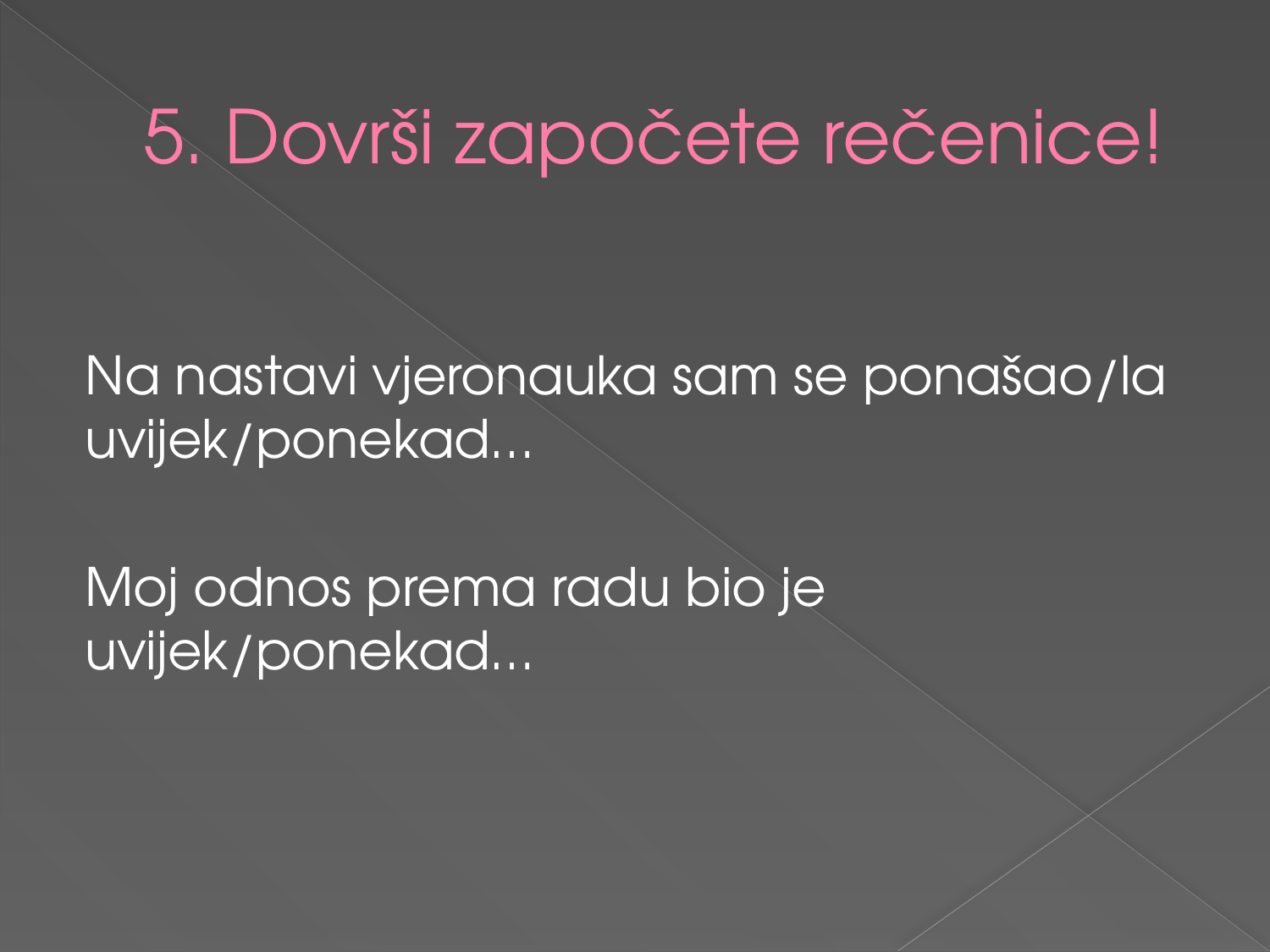

# 5. Dovrši započete rečenice!

Na nastavi vjeronauka sam se ponašao/la uvijek/ponekad…

Moj odnos prema radu bio je uvijek/ponekad…